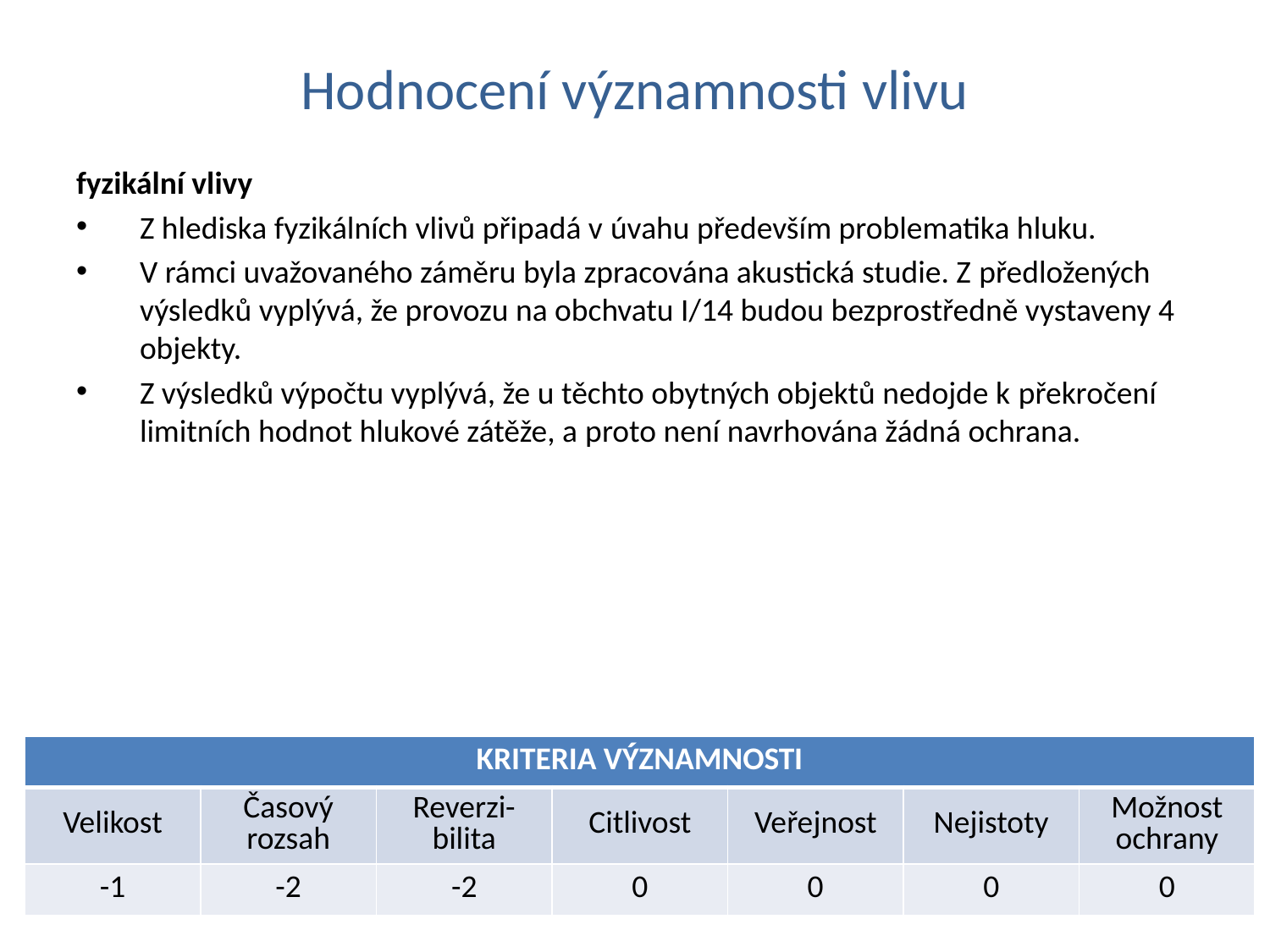

# Hodnocení významnosti vlivu
fyzikální vlivy
Z hlediska fyzikálních vlivů připadá v úvahu především problematika hluku.
V rámci uvažovaného záměru byla zpracována akustická studie. Z předložených výsledků vyplývá, že provozu na obchvatu I/14 budou bezprostředně vystaveny 4 objekty.
Z výsledků výpočtu vyplývá, že u těchto obytných objektů nedojde k překročení limitních hodnot hlukové zátěže, a proto není navrhována žádná ochrana.
| KRITERIA VÝZNAMNOSTI |  |  |  |  |  |  |
| --- | --- | --- | --- | --- | --- | --- |
| Velikost | Časový rozsah | Reverzi-bilita | Citlivost | Veřejnost | Nejistoty | Možnost ochrany |
| -1 | -2 | -2 | 0 | 0 | 0 | 0 |